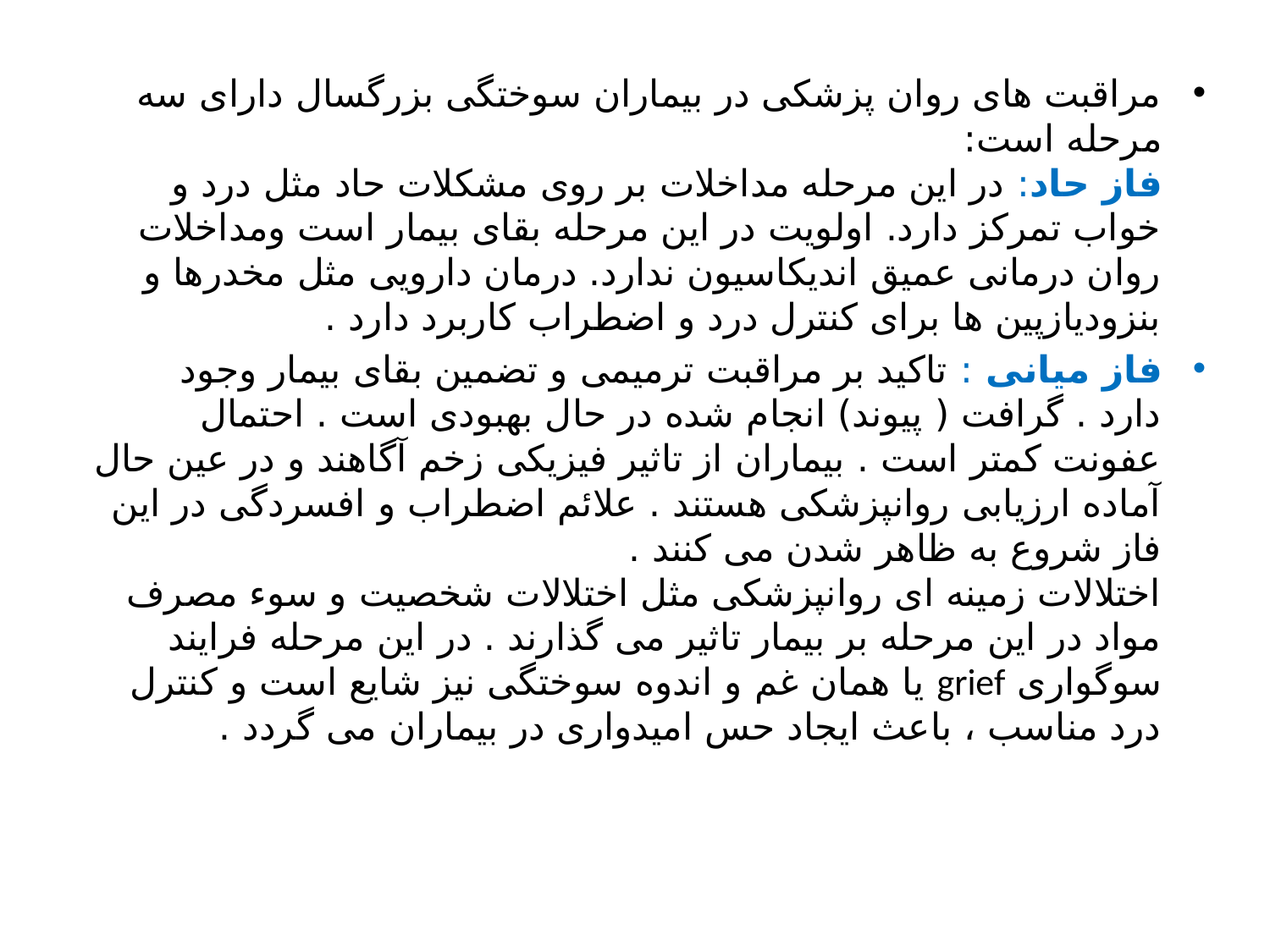

مراقبت های روان پزشکی در بیماران سوختگی بزرگسال دارای سه مرحله است:
فاز حاد: در این مرحله مداخلات بر روی مشکلات حاد مثل درد و خواب تمرکز دارد. اولویت در این مرحله بقای بیمار است ومداخلات روان درمانی عمیق اندیکاسیون ندارد. درمان دارویی مثل مخدرها و بنزودیازپین ها برای کنترل درد و اضطراب کاربرد دارد .
فاز میانی : تاکید بر مراقبت ترمیمی و تضمین بقای بیمار وجود دارد . گرافت ( پیوند) انجام شده در حال بهبودی است . احتمال عفونت کمتر است . بیماران از تاثیر فیزیکی زخم آگاهند و در عین حال آماده ارزیابی روانپزشکی هستند . علائم اضطراب و افسردگی در این فاز شروع به ظاهر شدن می کنند .
اختلالات زمینه ای روانپزشکی مثل اختلالات شخصیت و سوء مصرف مواد در این مرحله بر بیمار تاثیر می گذارند . در این مرحله فرایند سوگواری grief یا همان غم و اندوه سوختگی نیز شایع است و کنترل درد مناسب ، باعث ایجاد حس امیدواری در بیماران می گردد .